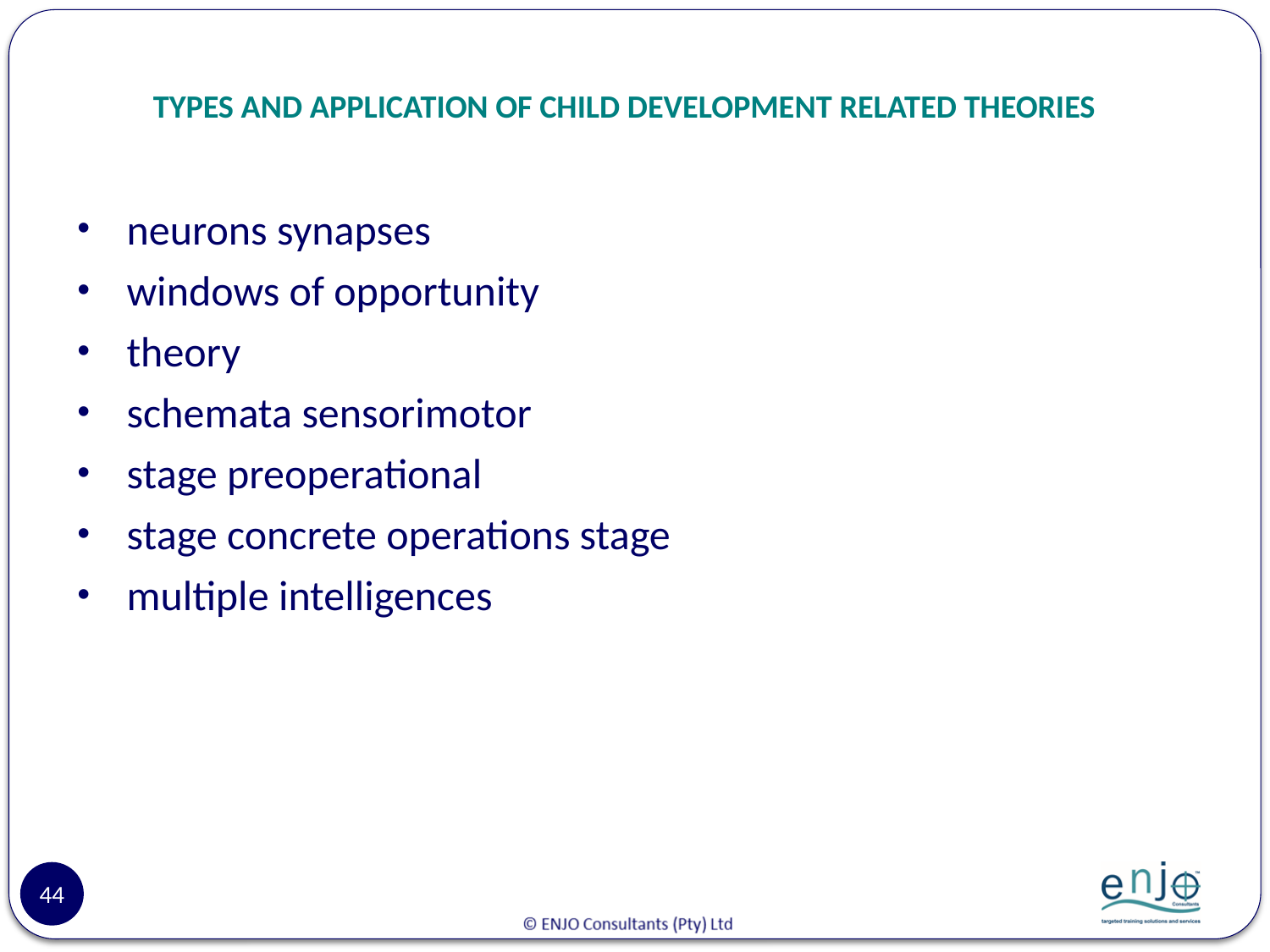

# TYPES AND APPLICATION OF CHILD DEVELOPMENT RELATED THEORIES
neurons synapses
windows of opportunity
theory
schemata sensorimotor
stage preoperational
stage concrete operations stage
multiple intelligences

44